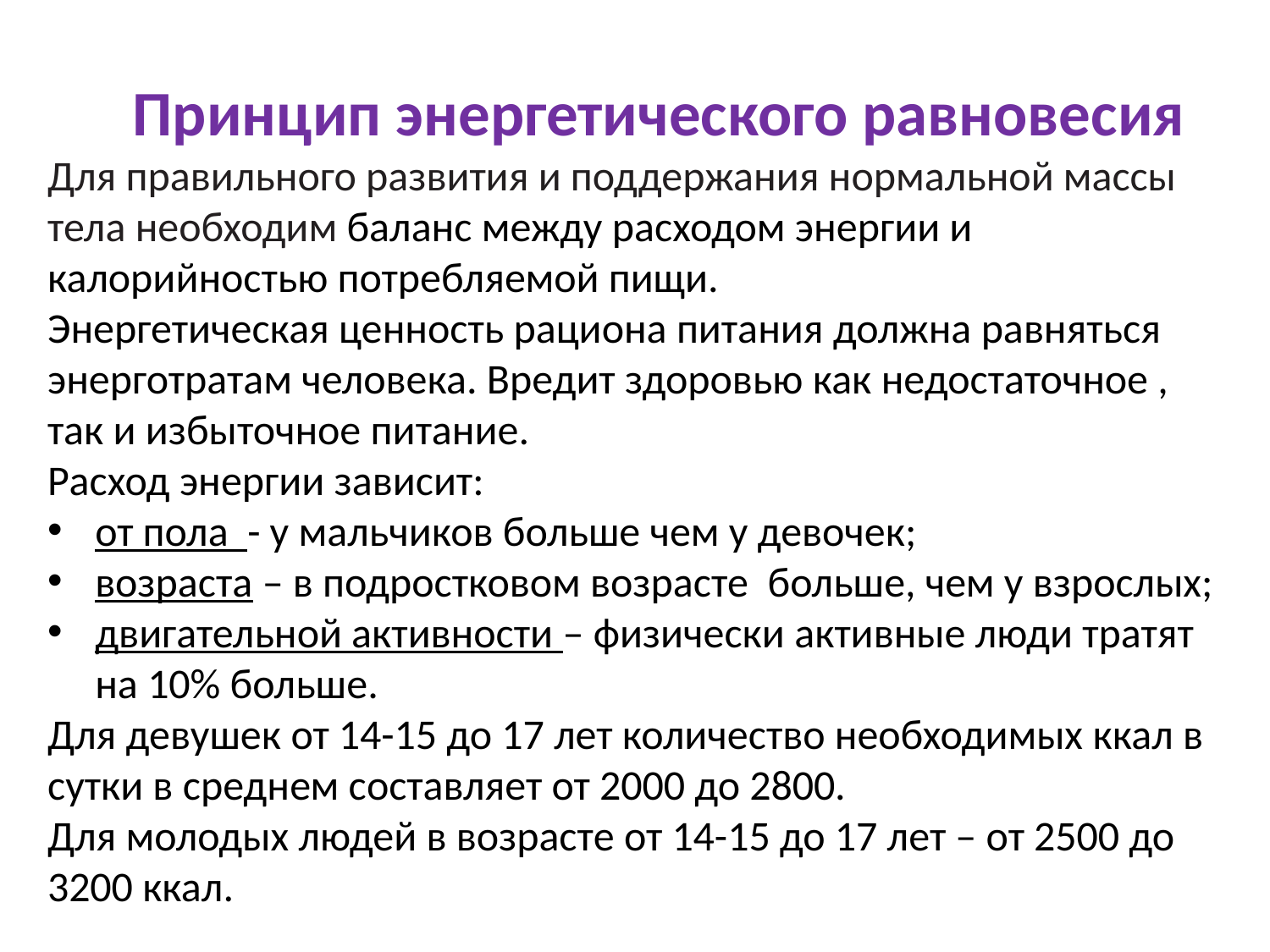

#
    Принцип энергетического равновесия
Для правильного развития и поддержания нормальной массы тела необходим баланс между расходом энергии и калорийностью потребляемой пищи.
Энергетическая ценность рациона питания должна равняться энерготратам человека. Вредит здоровью как недостаточное , так и избыточное питание.
Расход энергии зависит:
от пола  - у мальчиков больше чем у девочек;
возраста – в подростковом возрасте  больше, чем у взрослых;
двигательной активности – физически активные люди тратят на 10% больше.
Для девушек от 14-15 до 17 лет количество необходимых ккал в сутки в среднем составляет от 2000 до 2800.
Для молодых людей в возрасте от 14-15 до 17 лет – от 2500 до 3200 ккал.